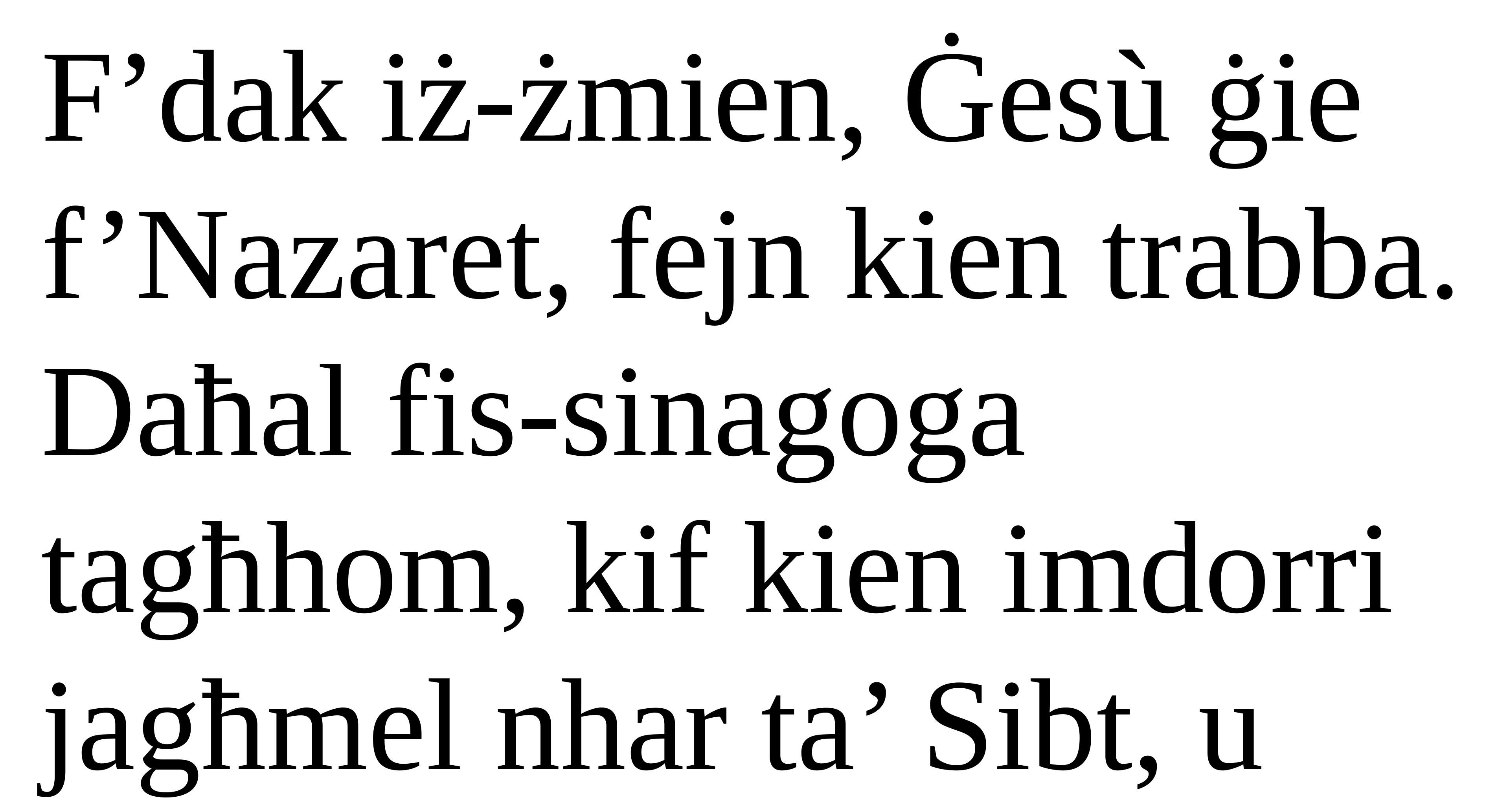

F’dak iż-żmien, Ġesù ġie f’Nazaret, fejn kien trabba. Daħal fis-sinagoga tagħhom, kif kien imdorri jagħmel nhar ta’ Sibt, u